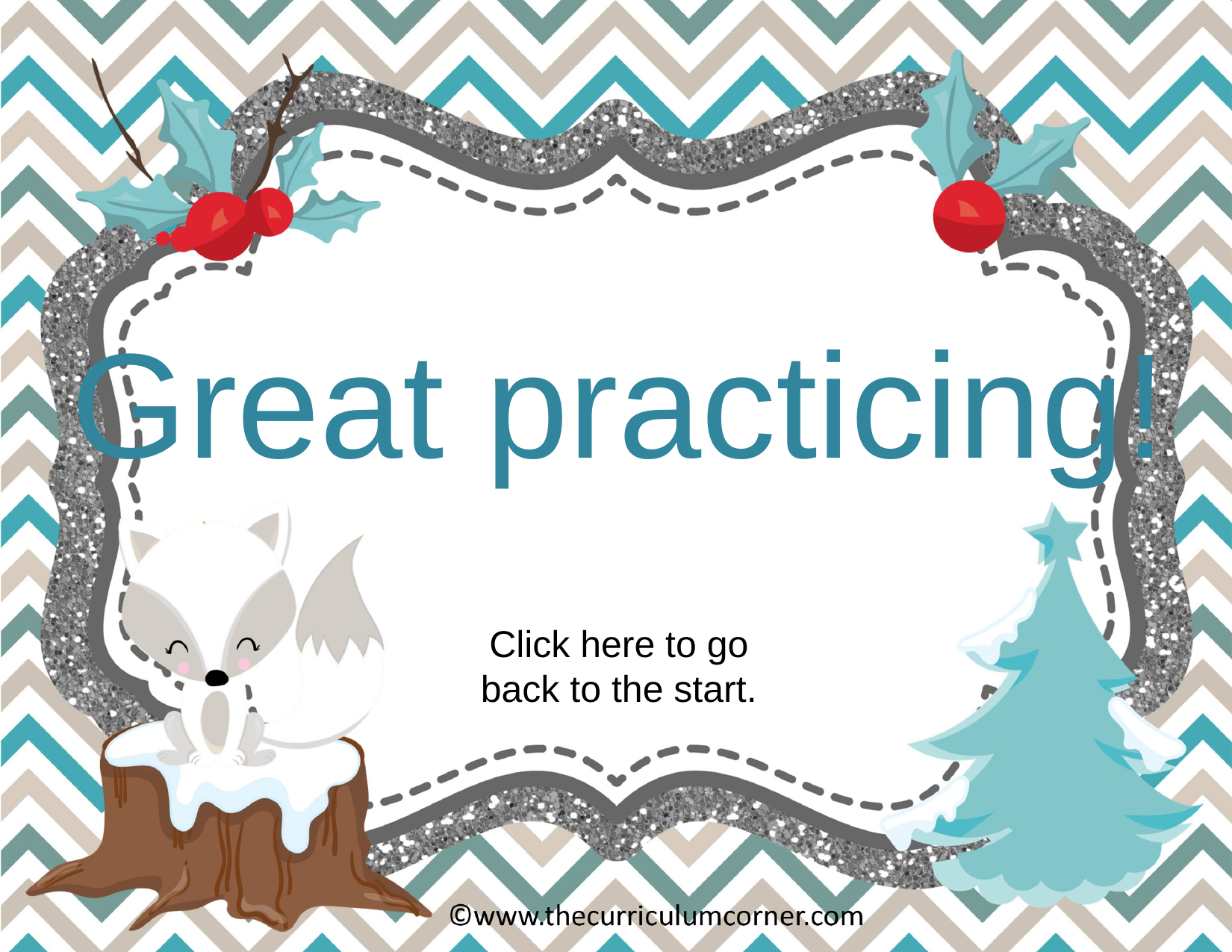

Great practicing!
Click here to go back to the start.